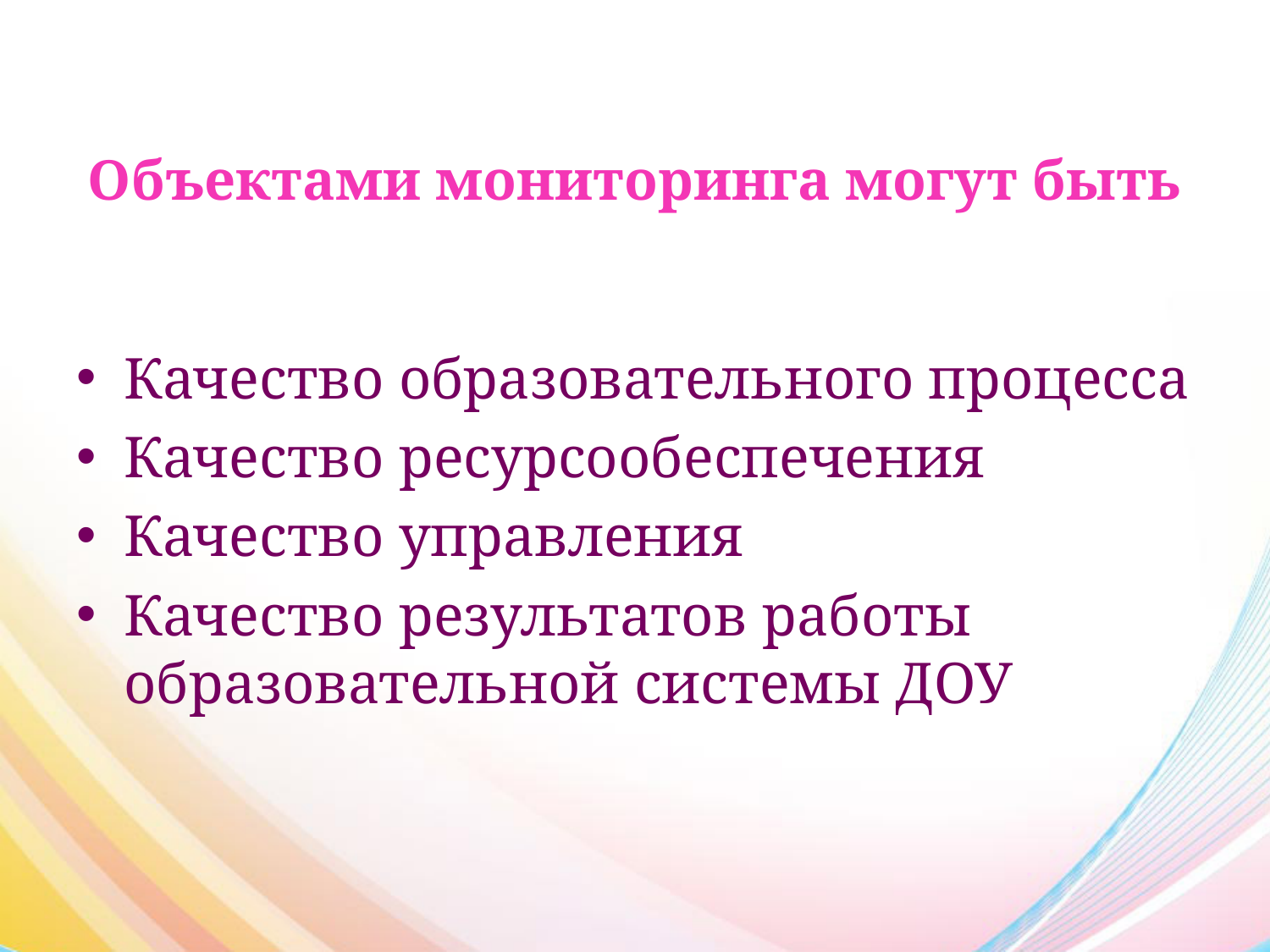

# Объектами мониторинга могут быть
Качество образовательного процесса
Качество ресурсообеспечения
Качество управления
Качество результатов работы образовательной системы ДОУ